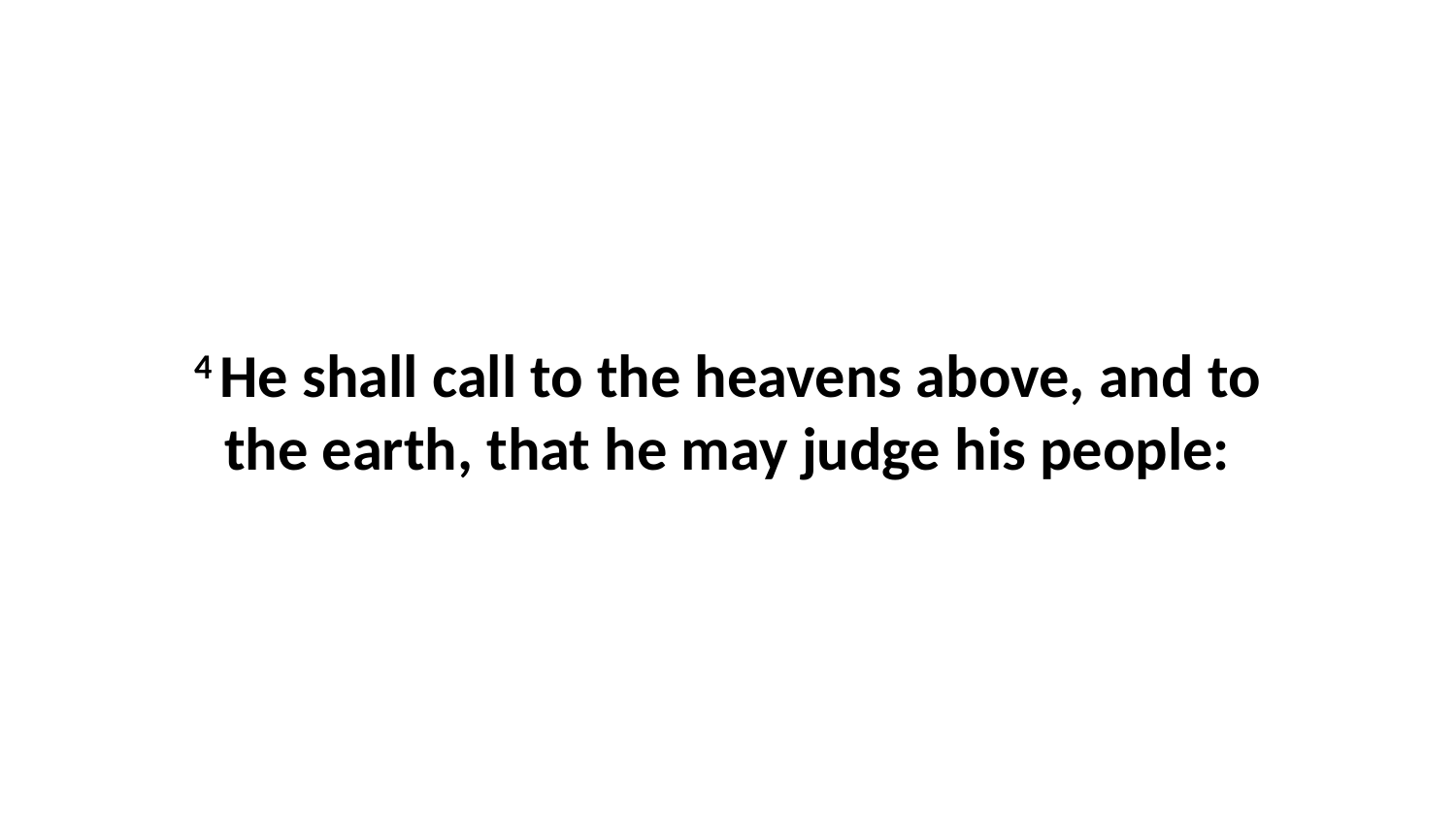

4 He shall call to the heavens above, and to the earth, that he may judge his people: